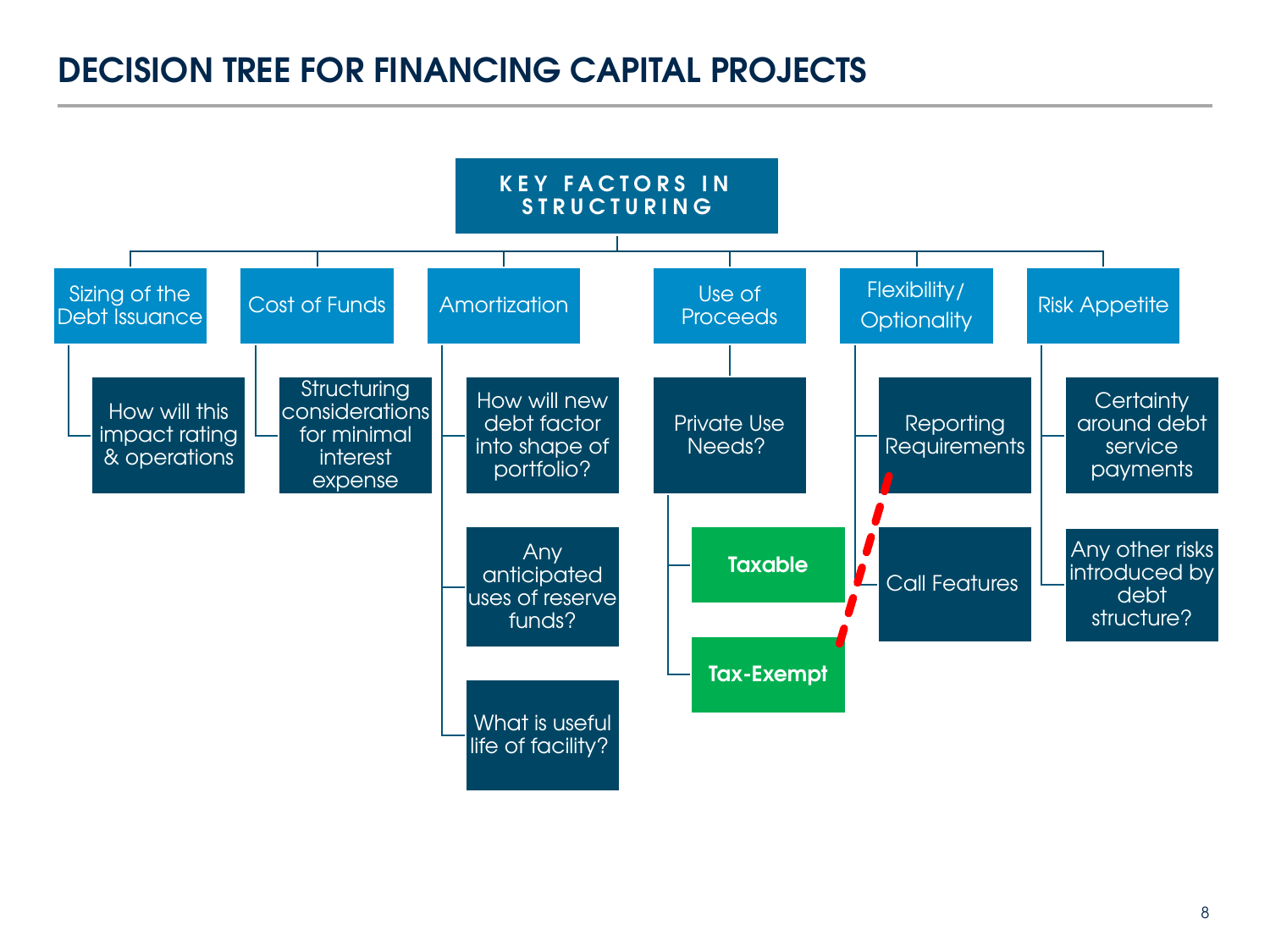

Decision TREE FOR Financing Capital projects
KEY FACTORS IN STRUCTURING
Sizing of the Debt Issuance
How will this impact rating & operations
Cost of Funds
Structuring considerations for minimal interest expense
Amortization
How will new debt factor into shape of portfolio?
Any anticipated uses of reserve funds?
What is useful life of facility?
Use of Proceeds
Private Use Needs?
Taxable
Tax-Exempt
Flexibility/
Optionality
Reporting Requirements
Call Features
Risk Appetite
Certainty around debt service payments
Any other risks introduced by debt structure?
8